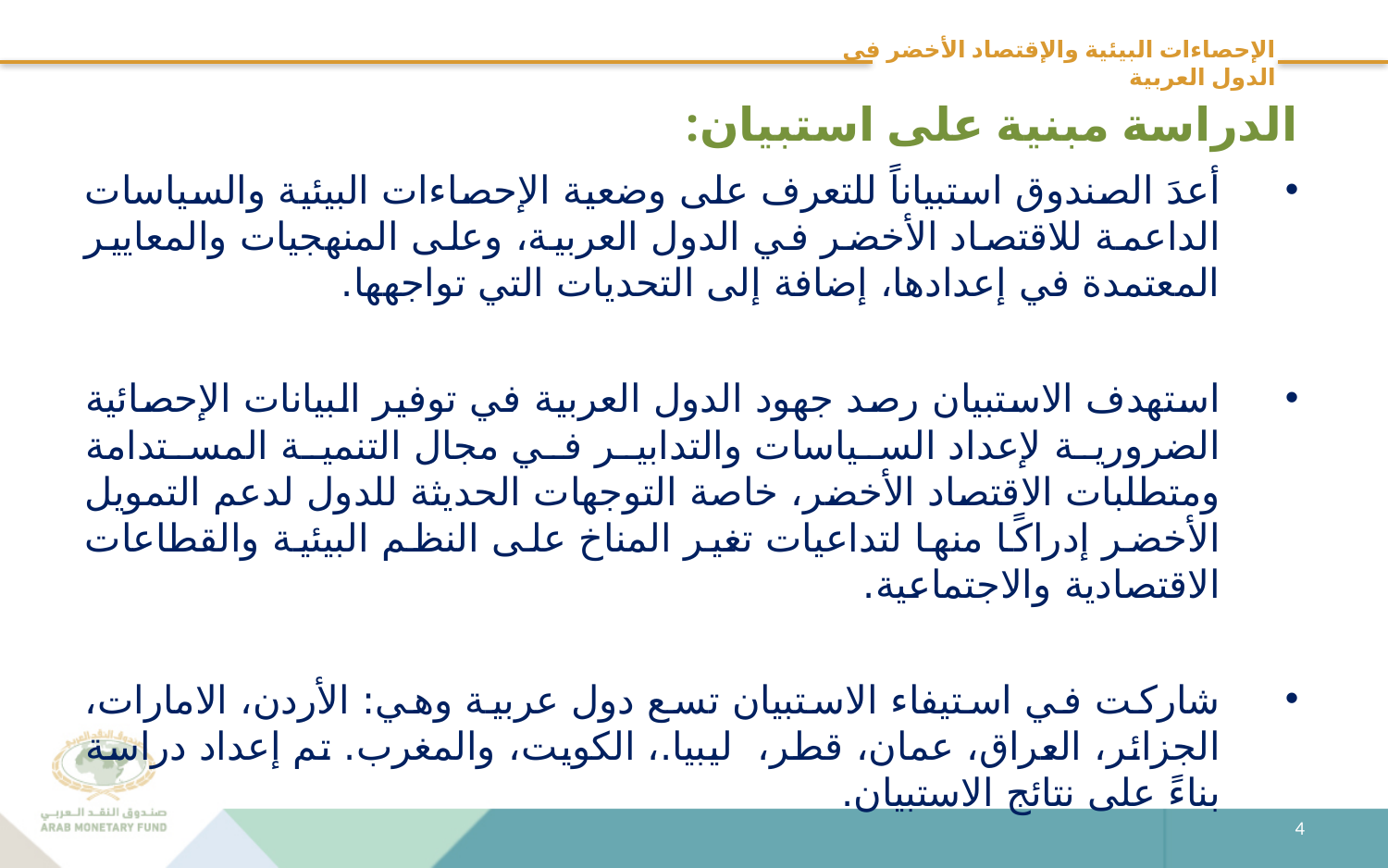

# الإحصاءات البيئية والإقتصاد الأخضر في الدول العربية
الدراسة مبنية على استبيان:
أعدَ الصندوق استبياناً للتعرف على وضعية الإحصاءات البيئية والسياسات الداعمة للاقتصاد الأخضر في الدول العربية، وعلى المنهجيات والمعايير المعتمدة في إعدادها، إضافة إلى التحديات التي تواجهها.

استهدف الاستبيان رصد جهود الدول العربية في توفير البيانات الإحصائية الضرورية لإعداد السياسات والتدابير في مجال التنمية المستدامة ومتطلبات الاقتصاد الأخضر، خاصة التوجهات الحديثة للدول لدعم التمويل الأخضر إدراكًا منها لتداعيات تغير المناخ على النظم البيئية والقطاعات الاقتصادية والاجتماعية.

شاركت في استيفاء الاستبيان تسع دول عربية وهي: الأردن، الامارات، الجزائر، العراق، عمان، قطر،  ليبيا.، الكويت، والمغرب. تم إعداد دراسة بناءً على نتائج الاستبيان.

.

4